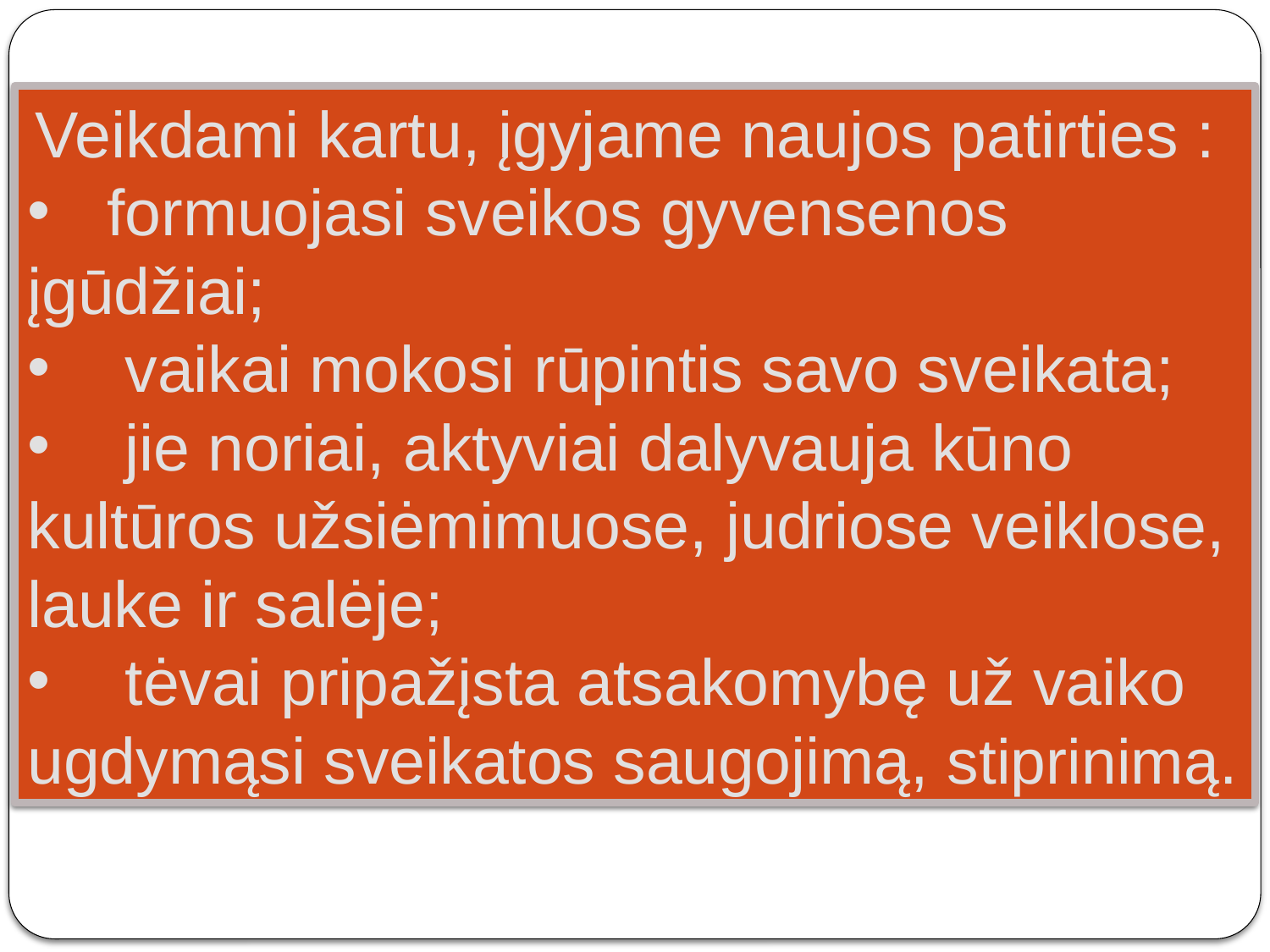

Veikdami kartu, įgyjame naujos patirties :
formuojasi sveikos gyvensenos
įgūdžiai;
 vaikai mokosi rūpintis savo sveikata;
 jie noriai, aktyviai dalyvauja kūno
kultūros užsiėmimuose, judriose veiklose, lauke ir salėje;
 tėvai pripažįsta atsakomybę už vaiko
ugdymąsi sveikatos saugojimą, stiprinimą.